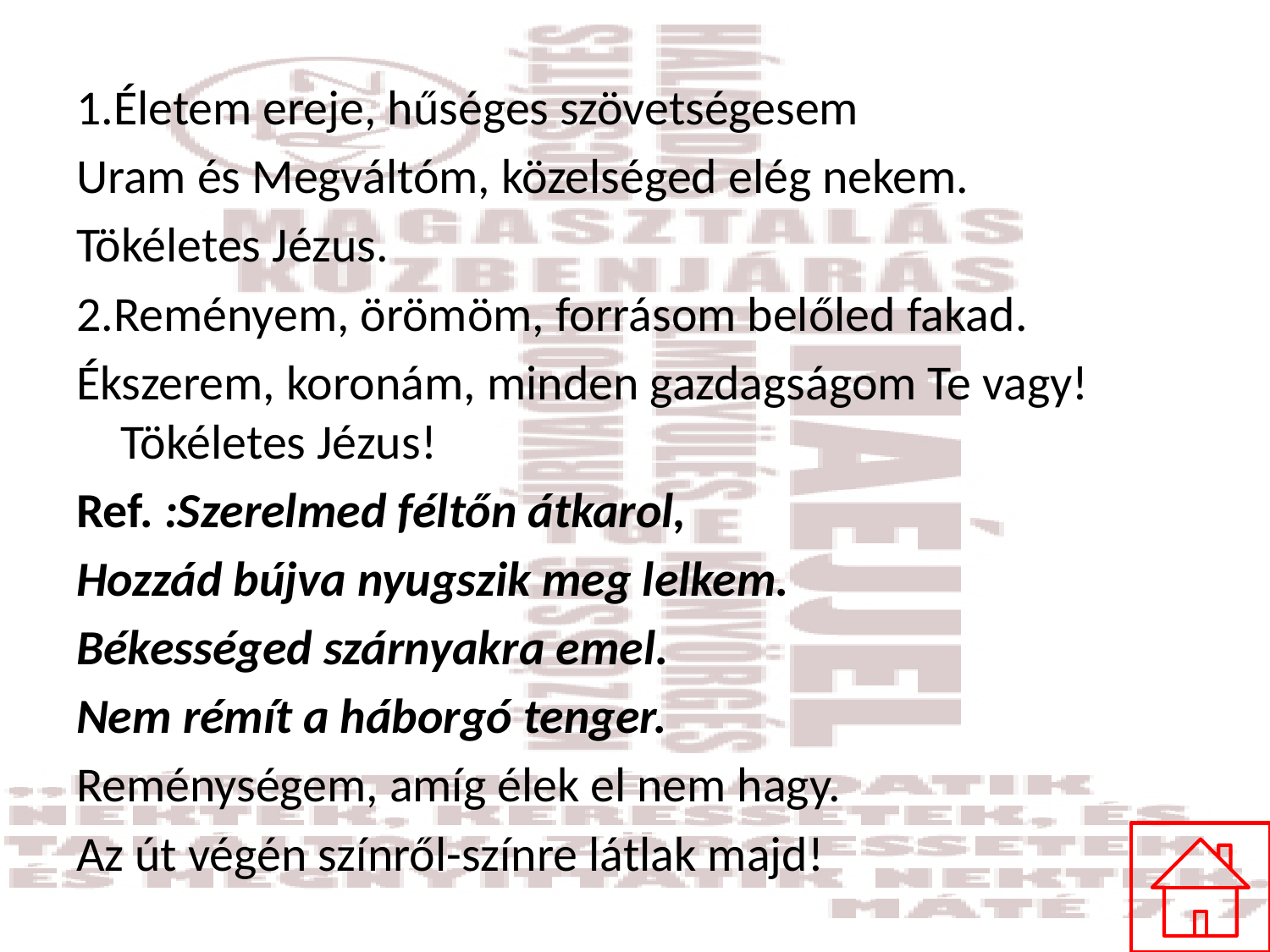

#
1.Életem ereje, hűséges szövetségesem
Uram és Megváltóm, közelséged elég nekem.
Tökéletes Jézus.
2.Reményem, örömöm, forrásom belőled fakad.
Ékszerem, koronám, minden gazdagságom Te vagy! Tökéletes Jézus!
Ref. :Szerelmed féltőn átkarol,
Hozzád bújva nyugszik meg lelkem.
Békességed szárnyakra emel.
Nem rémít a háborgó tenger.
Reménységem, amíg élek el nem hagy.
Az út végén színről-színre látlak majd!